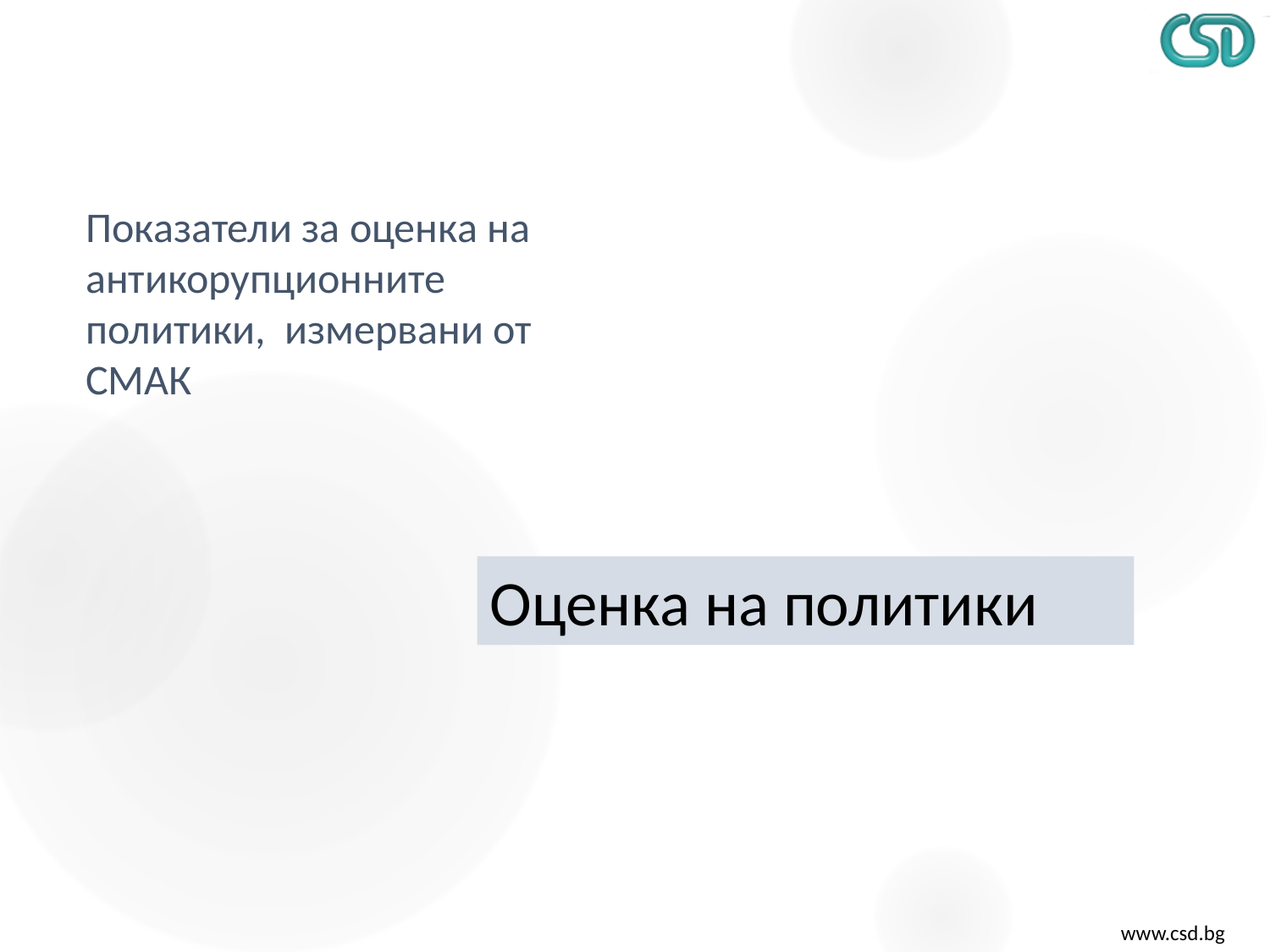

# Показатели за оценка на антикорупционните политики,  измервани от СМАК
Оценка на политики